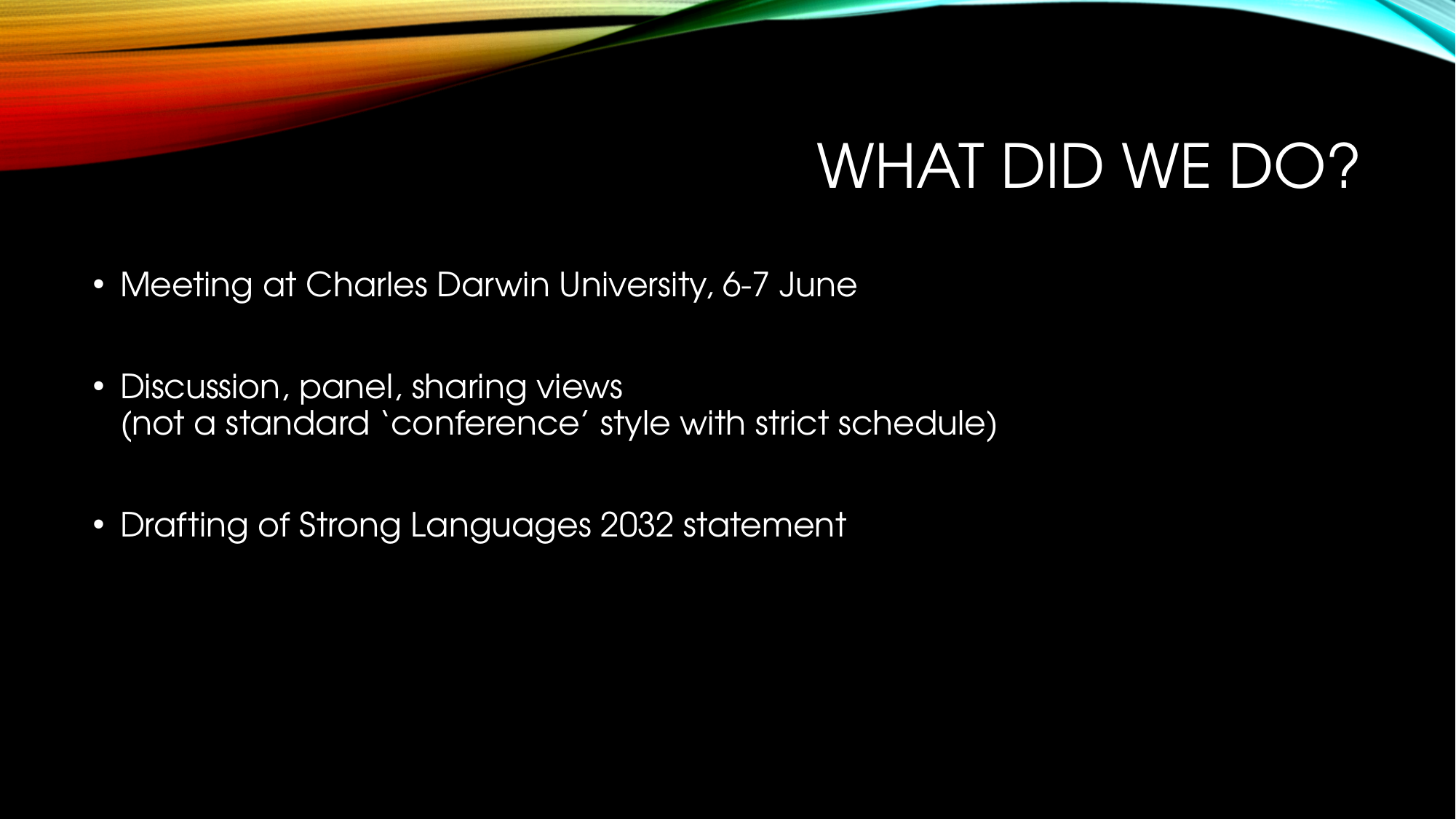

# What did we do?
Meeting at Charles Darwin University, 6-7 June

Discussion, panel, sharing views
(not a standard ‘conference’ style with strict schedule)

Drafting of Strong Languages 2032 statement